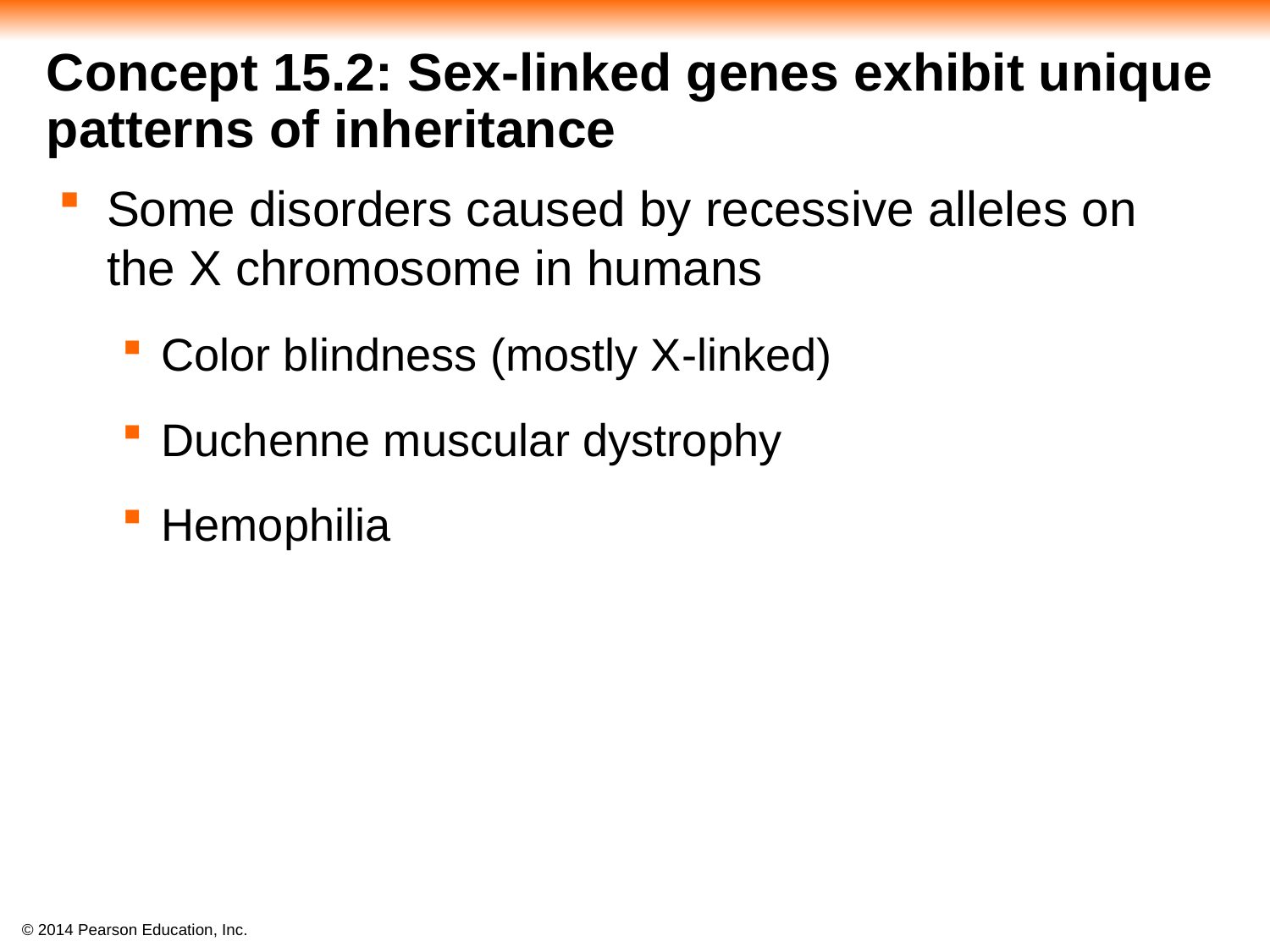

#
Concept 15.2: Sex-linked genes exhibit unique patterns of inheritance
Some disorders caused by recessive alleles on the X chromosome in humans
Color blindness (mostly X-linked)
Duchenne muscular dystrophy
Hemophilia